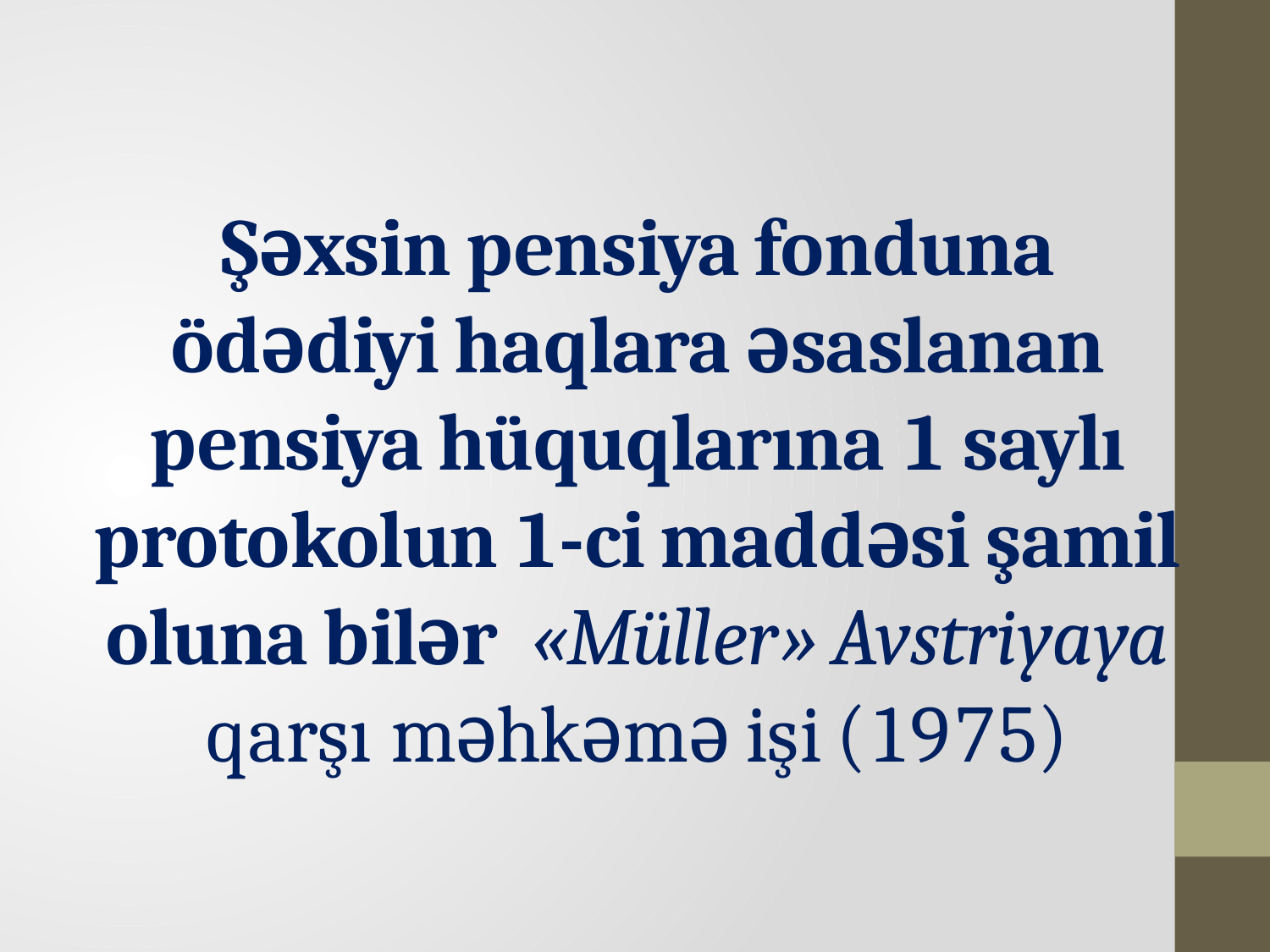

# Şəxsin pensiya fonduna ödədiyi haqlara əsaslanan pensiya hüquqlarına 1 saylı protokolun 1-ci maddəsi şamil oluna bilər  «Müller» Avstriyaya qarşı məhkəmə işi (1975)